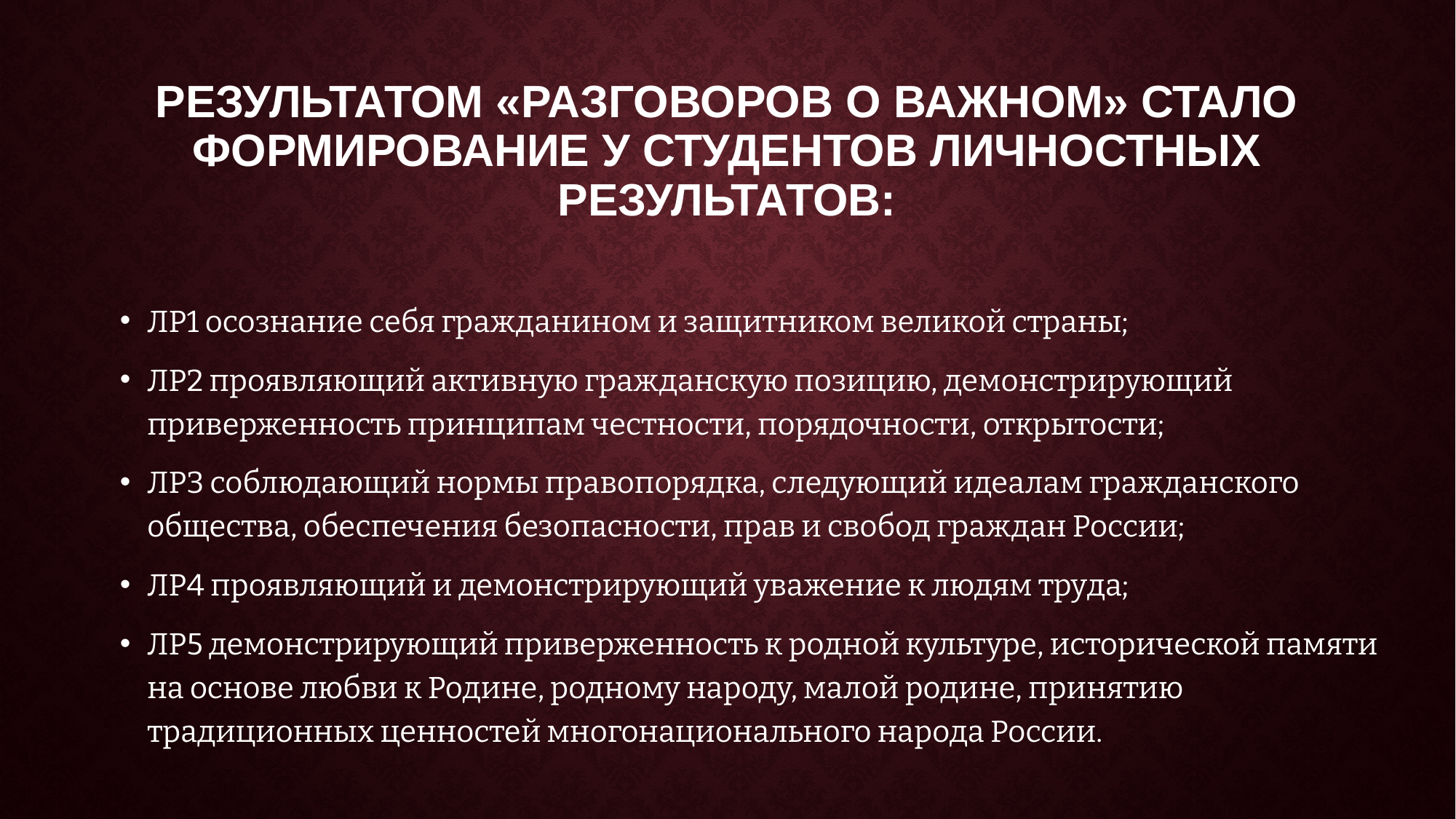

# Результатом «Разговоров о важном» стало формирование у студентов личностных результатов:
ЛР1 осознание себя гражданином и защитником великой страны;
ЛР2 проявляющий активную гражданскую позицию, демонстрирующий приверженность принципам честности, порядочности, открытости;
ЛР3 соблюдающий нормы правопорядка, следующий идеалам гражданского общества, обеспечения безопасности, прав и свобод граждан России;
ЛР4 проявляющий и демонстрирующий уважение к людям труда;
ЛР5 демонстрирующий приверженность к родной культуре, исторической памяти на основе любви к Родине, родному народу, малой родине, принятию традиционных ценностей многонационального народа России.